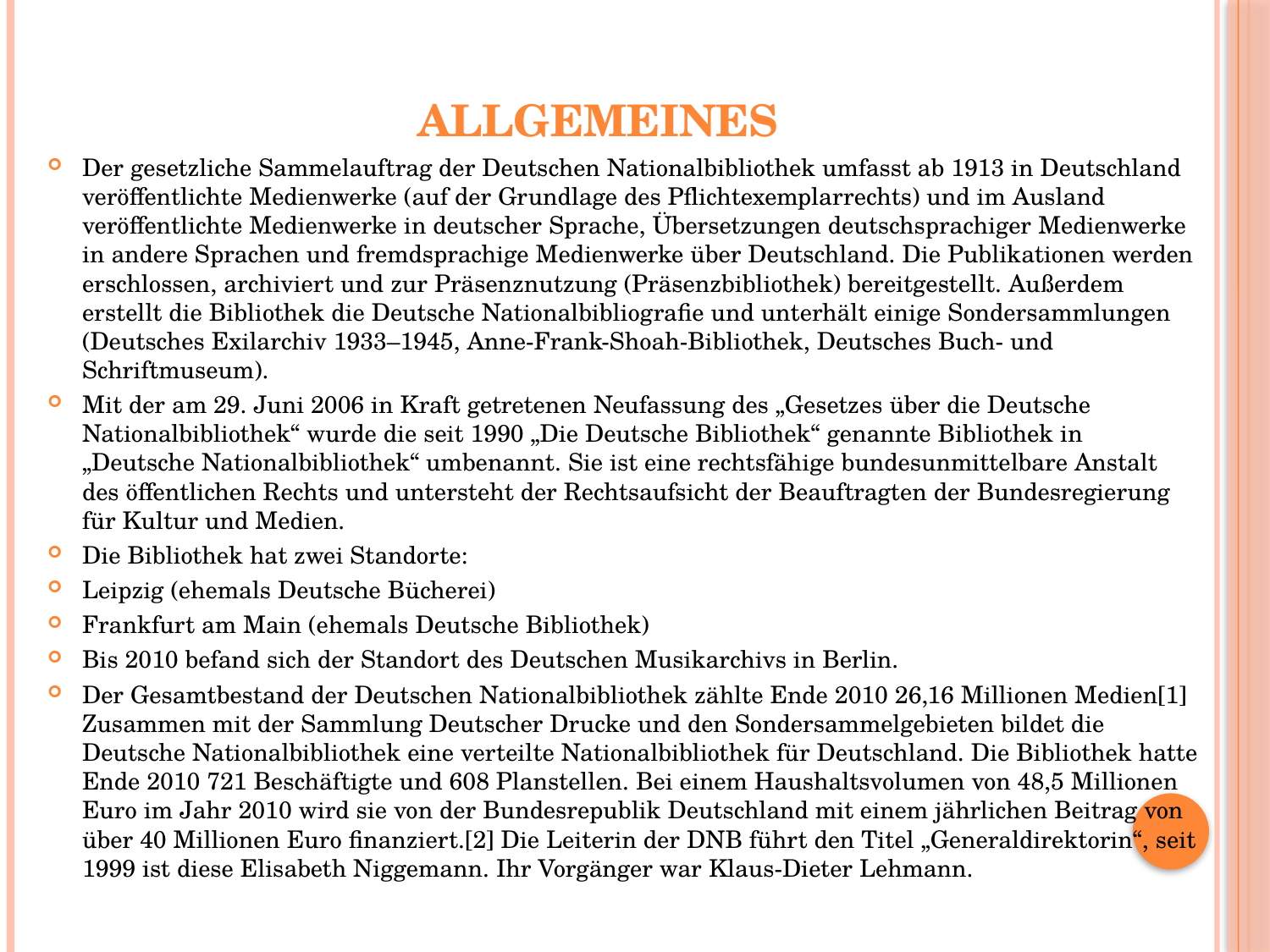

# Allgemeines
Der gesetzliche Sammelauftrag der Deutschen Nationalbibliothek umfasst ab 1913 in Deutschland veröffentlichte Medienwerke (auf der Grundlage des Pflichtexemplarrechts) und im Ausland veröffentlichte Medienwerke in deutscher Sprache, Übersetzungen deutschsprachiger Medienwerke in andere Sprachen und fremdsprachige Medienwerke über Deutschland. Die Publikationen werden erschlossen, archiviert und zur Präsenznutzung (Präsenzbibliothek) bereitgestellt. Außerdem erstellt die Bibliothek die Deutsche Nationalbibliografie und unterhält einige Sondersammlungen (Deutsches Exilarchiv 1933–1945, Anne-Frank-Shoah-Bibliothek, Deutsches Buch- und Schriftmuseum).
Mit der am 29. Juni 2006 in Kraft getretenen Neufassung des „Gesetzes über die Deutsche Nationalbibliothek“ wurde die seit 1990 „Die Deutsche Bibliothek“ genannte Bibliothek in „Deutsche Nationalbibliothek“ umbenannt. Sie ist eine rechtsfähige bundesunmittelbare Anstalt des öffentlichen Rechts und untersteht der Rechtsaufsicht der Beauftragten der Bundesregierung für Kultur und Medien.
Die Bibliothek hat zwei Standorte:
Leipzig (ehemals Deutsche Bücherei)
Frankfurt am Main (ehemals Deutsche Bibliothek)
Bis 2010 befand sich der Standort des Deutschen Musikarchivs in Berlin.
Der Gesamtbestand der Deutschen Nationalbibliothek zählte Ende 2010 26,16 Millionen Medien[1] Zusammen mit der Sammlung Deutscher Drucke und den Sondersammelgebieten bildet die Deutsche Nationalbibliothek eine verteilte Nationalbibliothek für Deutschland. Die Bibliothek hatte Ende 2010 721 Beschäftigte und 608 Planstellen. Bei einem Haushaltsvolumen von 48,5 Millionen Euro im Jahr 2010 wird sie von der Bundesrepublik Deutschland mit einem jährlichen Beitrag von über 40 Millionen Euro finanziert.[2] Die Leiterin der DNB führt den Titel „Generaldirektorin“, seit 1999 ist diese Elisabeth Niggemann. Ihr Vorgänger war Klaus-Dieter Lehmann.